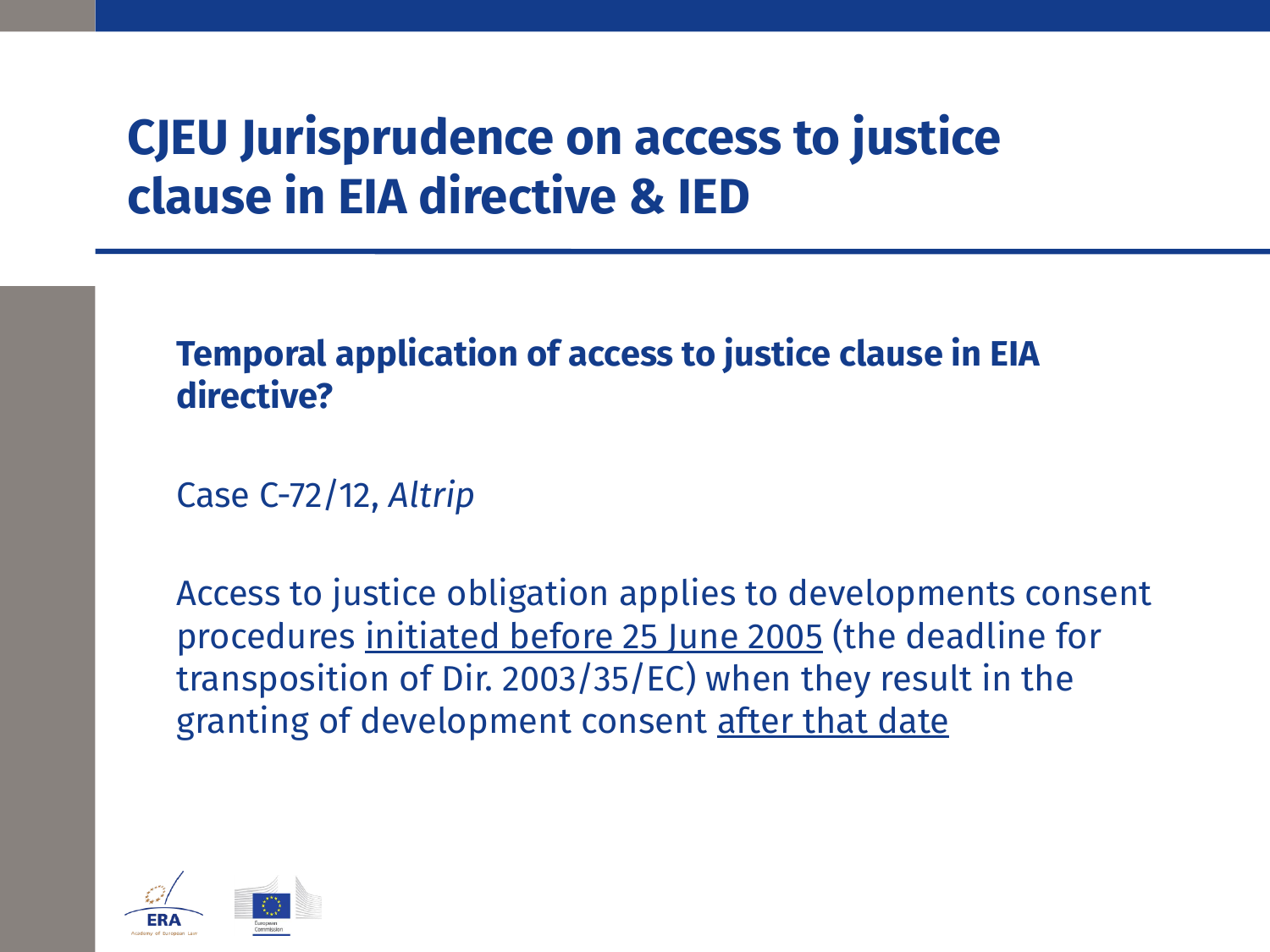

# CJEU Jurisprudence on access to justice clause in EIA directive & IED

	Temporal application of access to justice clause in EIA directive?

	Case C-72/12, Altrip

	Access to justice obligation applies to developments consent procedures initiated before 25 June 2005 (the deadline for transposition of Dir. 2003/35/EC) when they result in the granting of development consent after that date